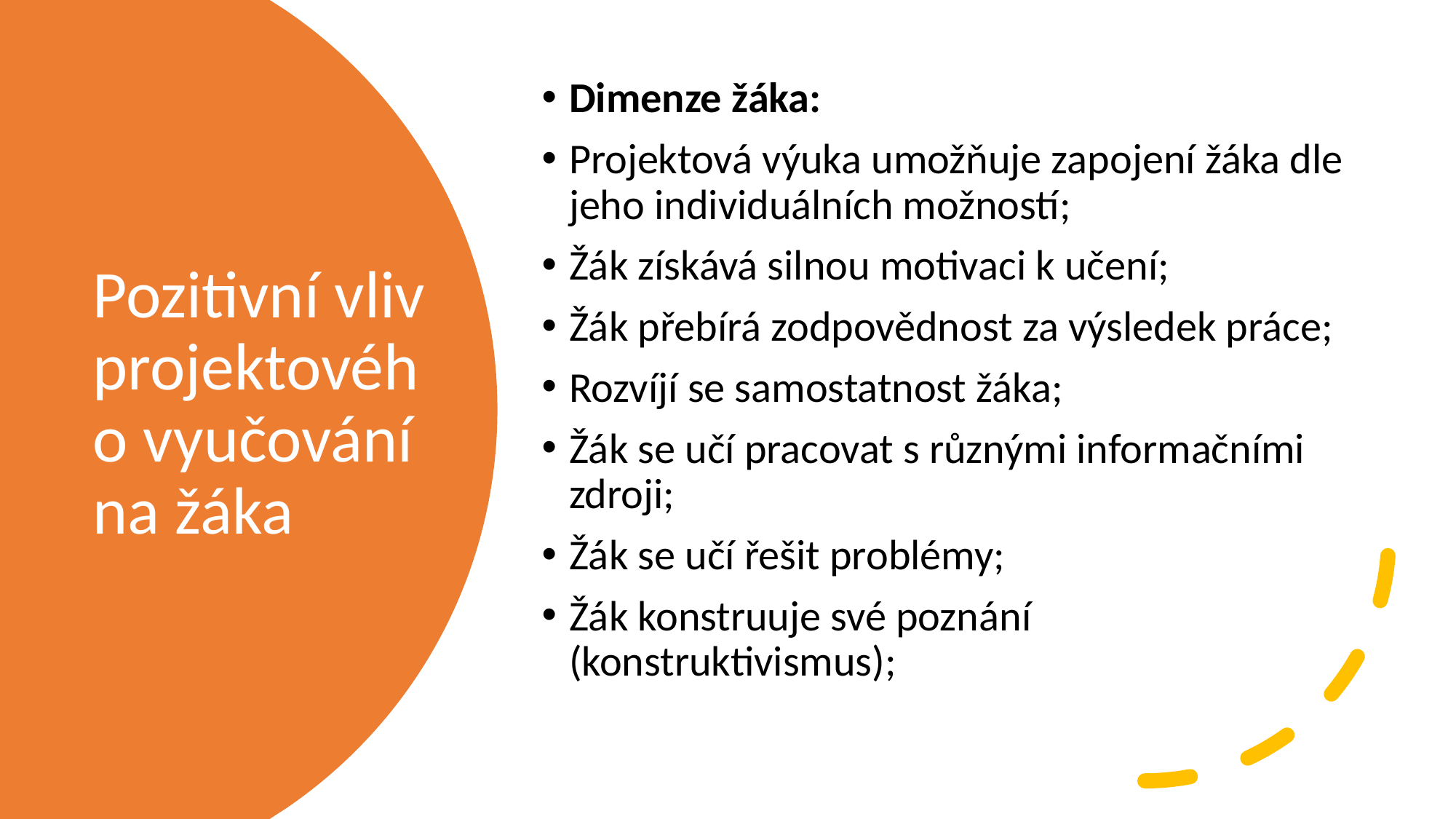

Dimenze žáka:
Projektová výuka umožňuje zapojení žáka dle jeho individuálních možností;
Žák získává silnou motivaci k učení;
Žák přebírá zodpovědnost za výsledek práce;
Rozvíjí se samostatnost žáka;
Žák se učí pracovat s různými informačními zdroji;
Žák se učí řešit problémy;
Žák konstruuje své poznání (konstruktivismus);

# Pozitivní vliv projektového vyučování na žáka